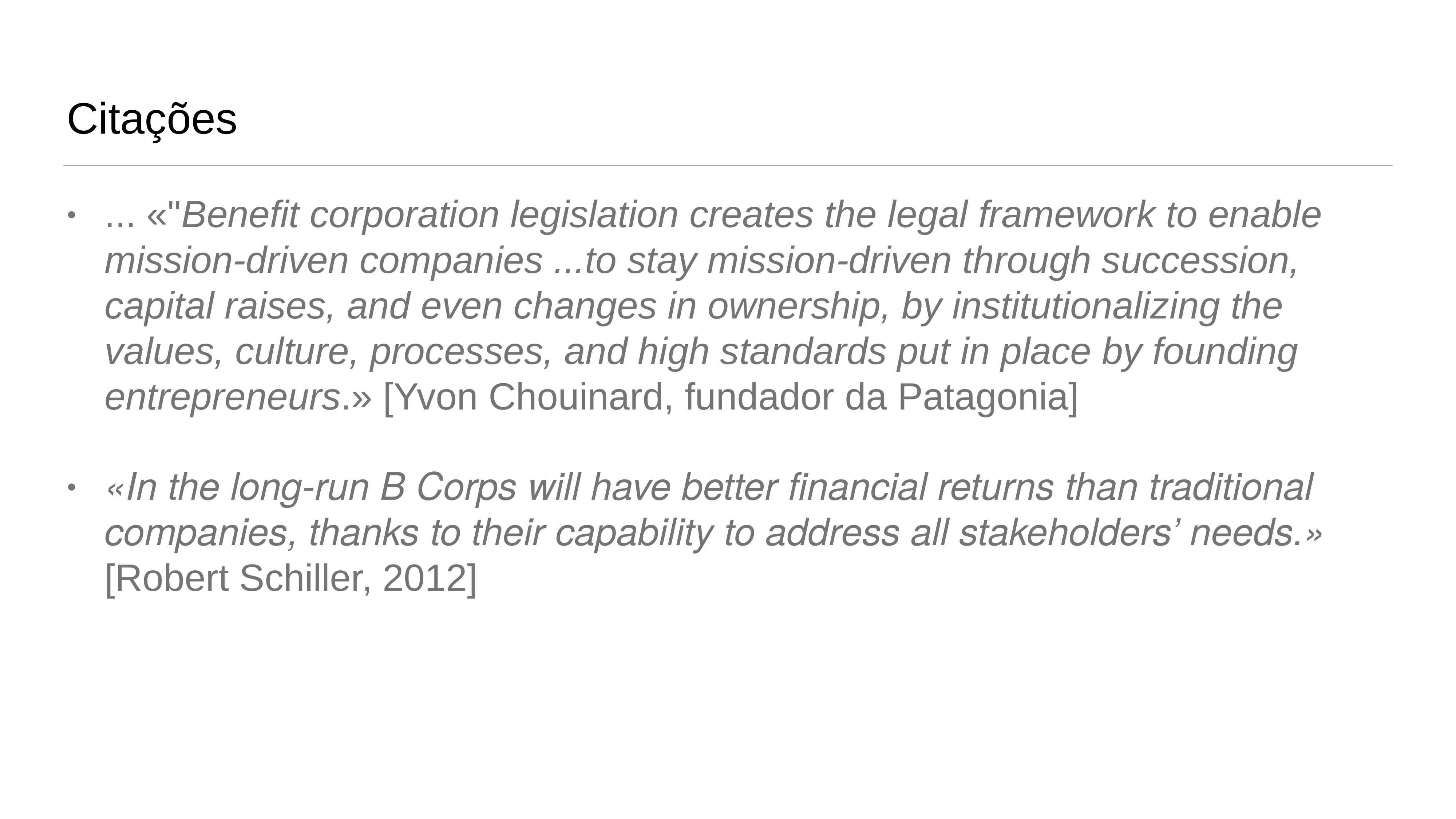

# Citações
... «"Benefit corporation legislation creates the legal framework to enable mission-driven companies ...to stay mission-driven through succession, capital raises, and even changes in ownership, by institutionalizing the values, culture, processes, and high standards put in place by founding entrepreneurs.» [Yvon Chouinard, fundador da Patagonia]
«In the long-run B Corps will have better financial returns than traditional companies, thanks to their capability to address all stakeholders’ needs.» [Robert Schiller, 2012]